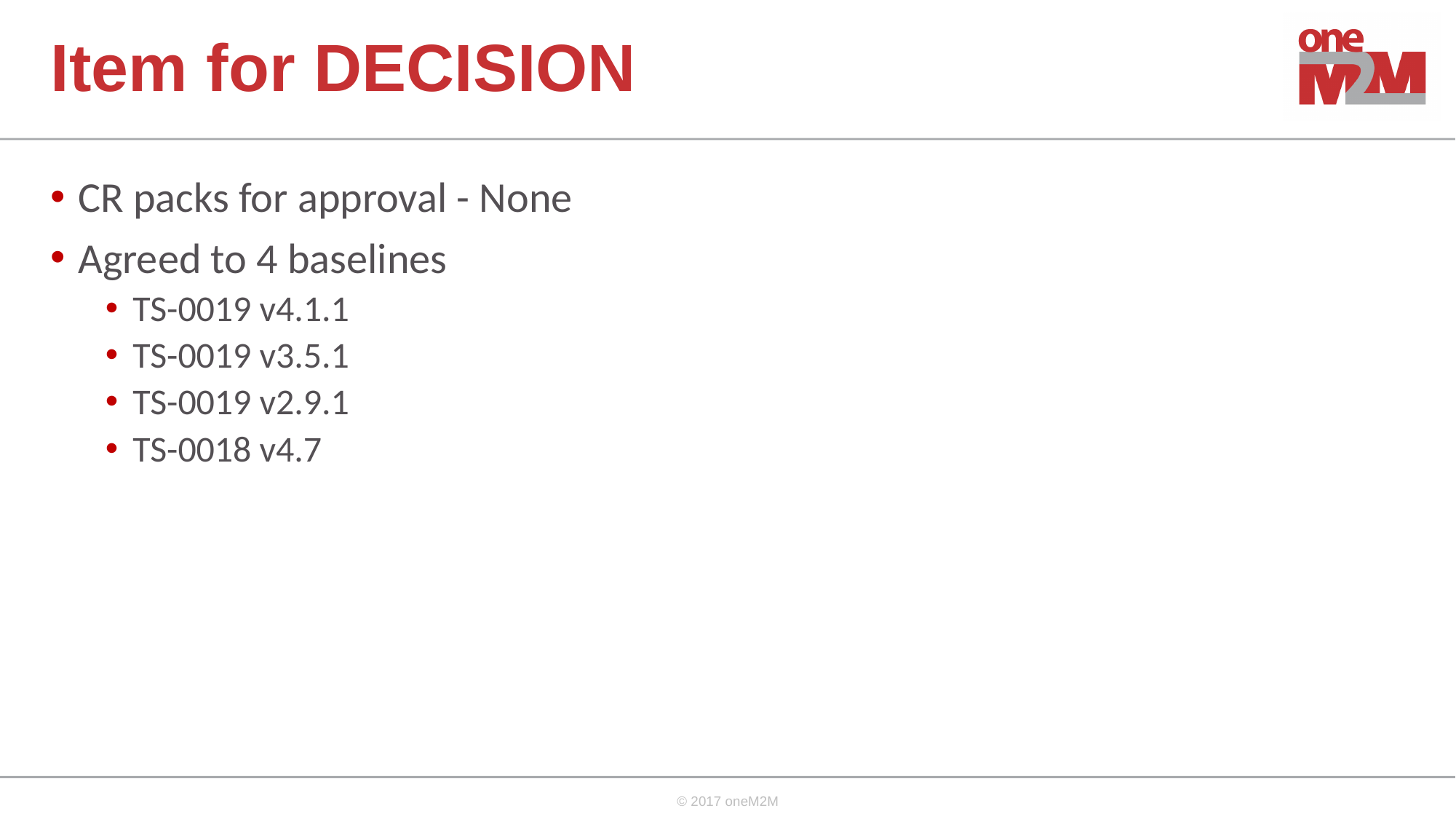

# Item for DECISION
CR packs for approval - None
Agreed to 4 baselines
TS-0019 v4.1.1
TS-0019 v3.5.1
TS-0019 v2.9.1
TS-0018 v4.7